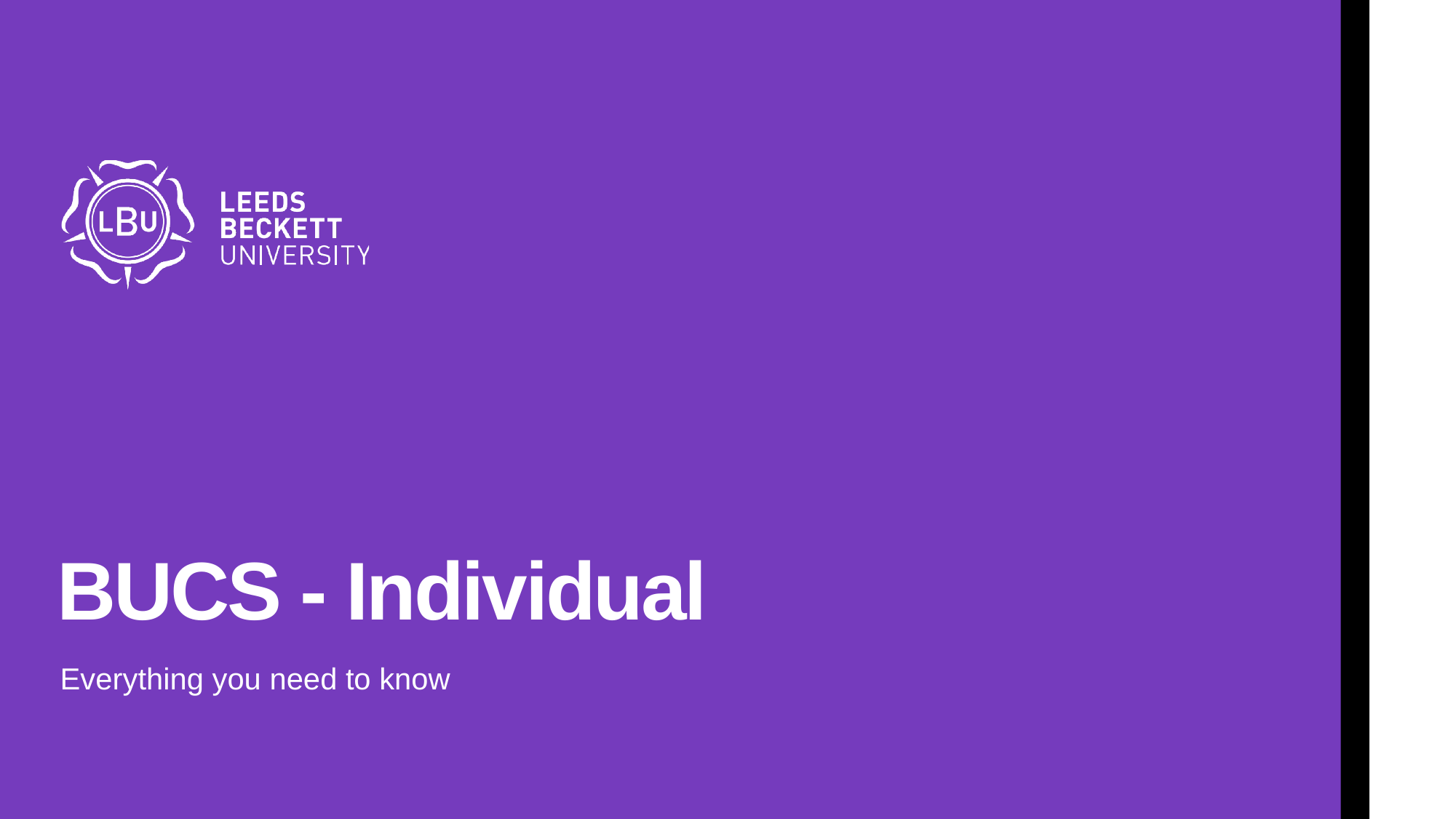

# BUCS - Individual
Everything you need to know